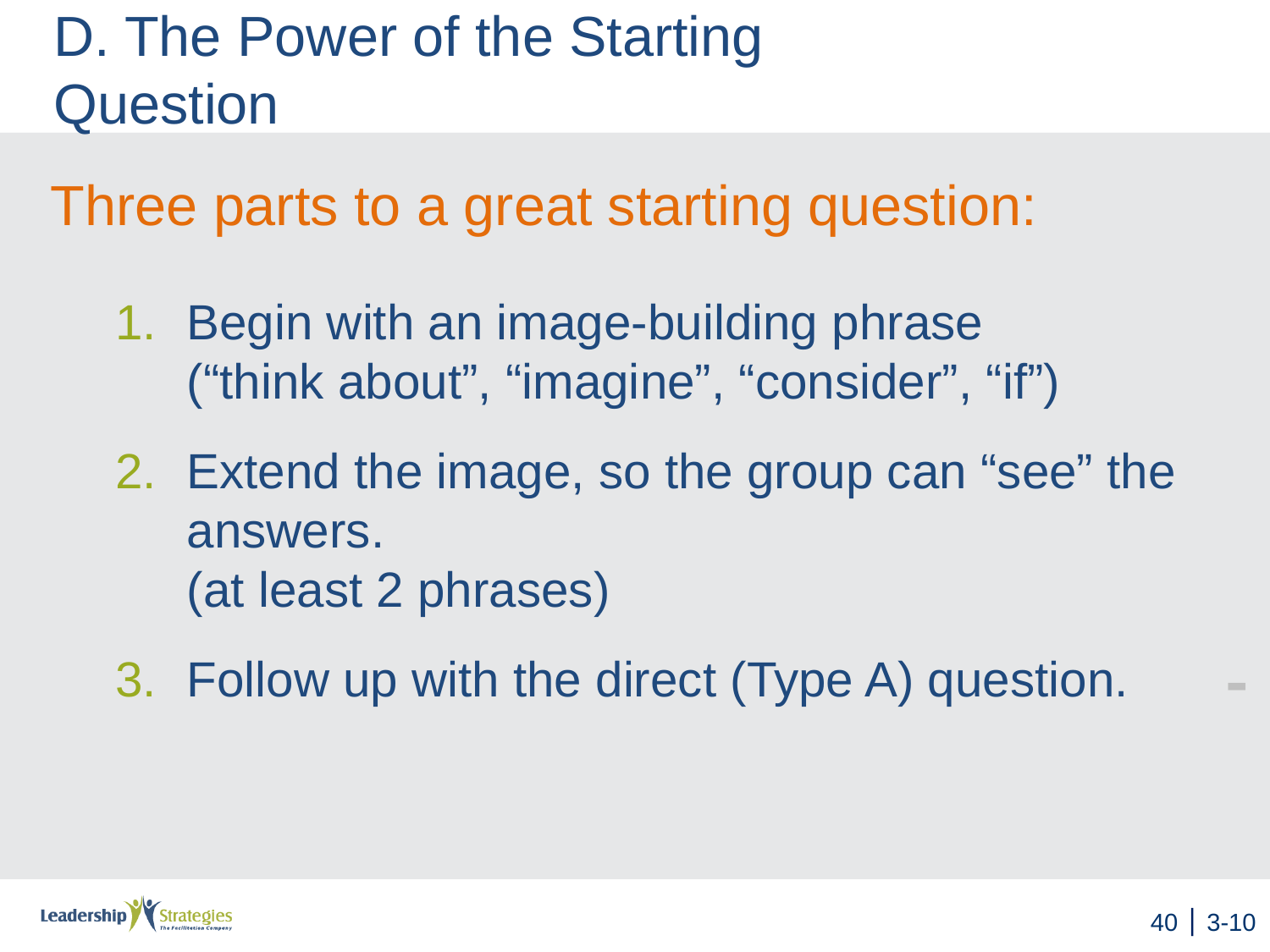

# D. The Power of the Starting Question
Three parts to a great starting question:
Begin with an image-building phrase
(“think about”, “imagine”, “consider”, “if”)
Extend the image, so the group can “see” the answers.
(at least 2 phrases)
Follow up with the direct (Type A) question.
-
40 | 3-10